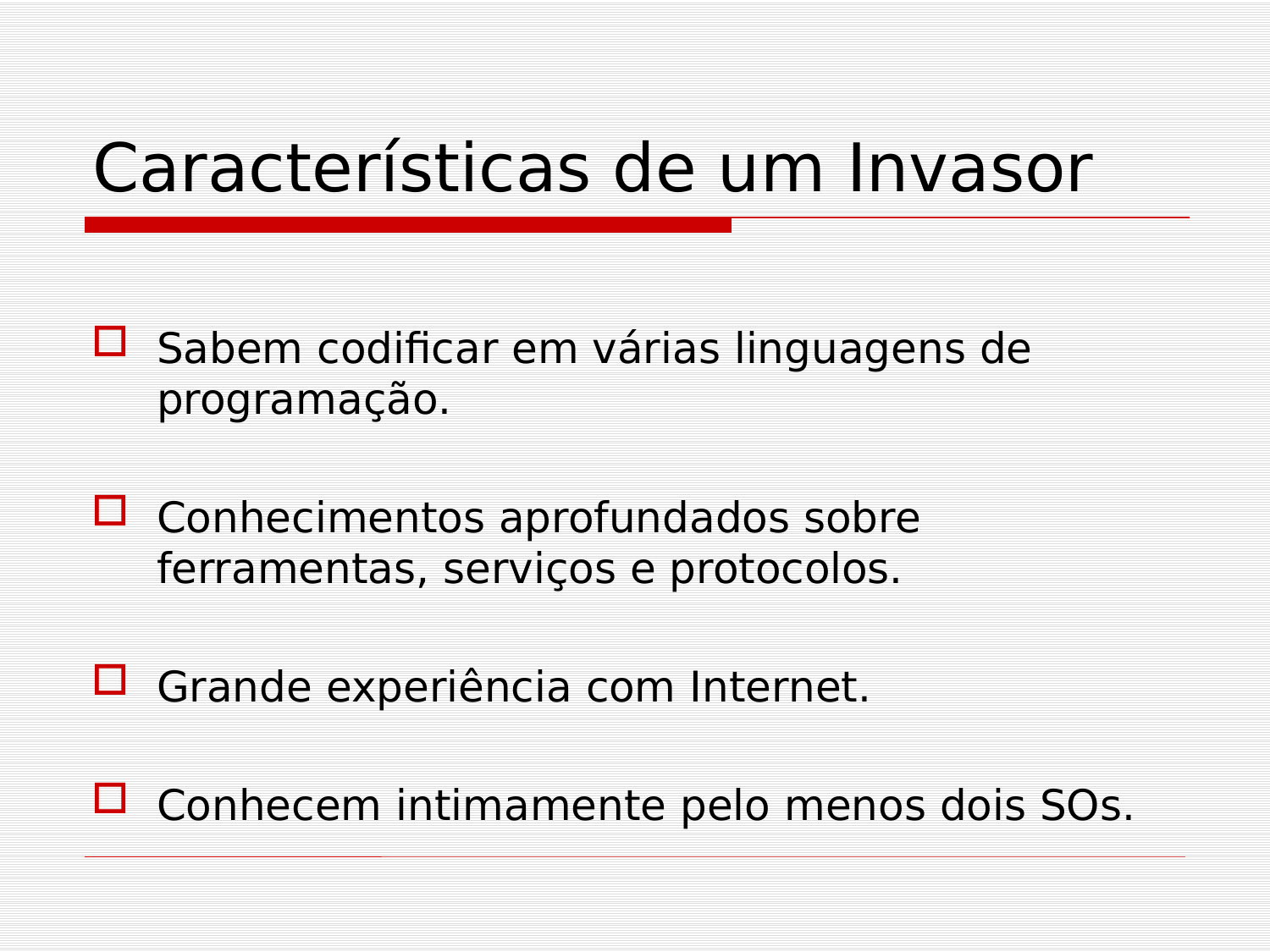

# Características de um Invasor

Sabem codificar em várias linguagens de programação.

Conhecimentos aprofundados sobre ferramentas, serviços e protocolos.

Grande experiência com Internet.

Conhecem intimamente pelo menos dois SOs.